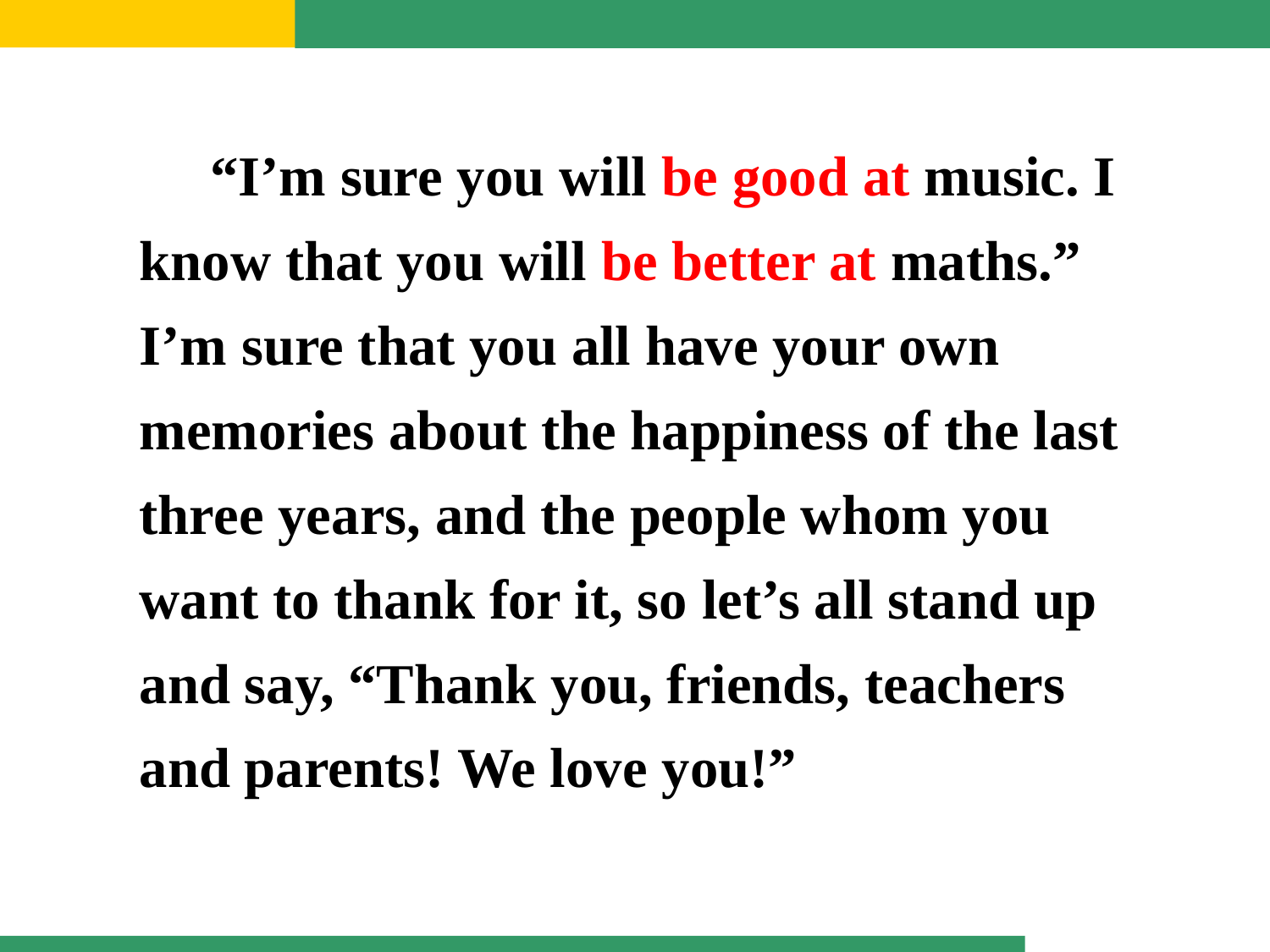

“I’m sure you will be good at music. I know that you will be better at maths.” I’m sure that you all have your own memories about the happiness of the last three years, and the people whom you want to thank for it, so let’s all stand up and say, “Thank you, friends, teachers and parents! We love you!”